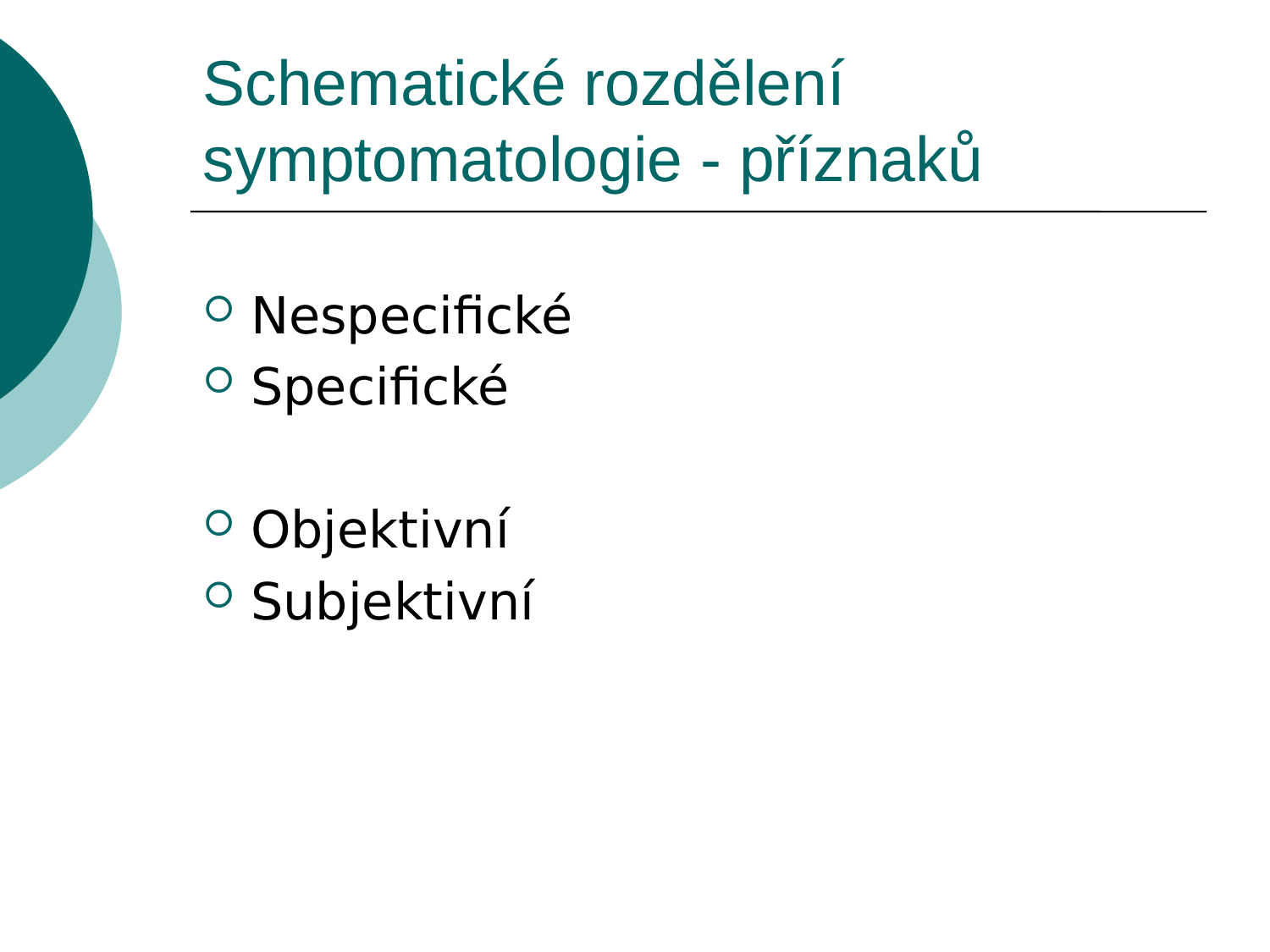

# Schematické rozdělení symptomatologie - příznaků
Nespecifické
Specifické

Objektivní
Subjektivní